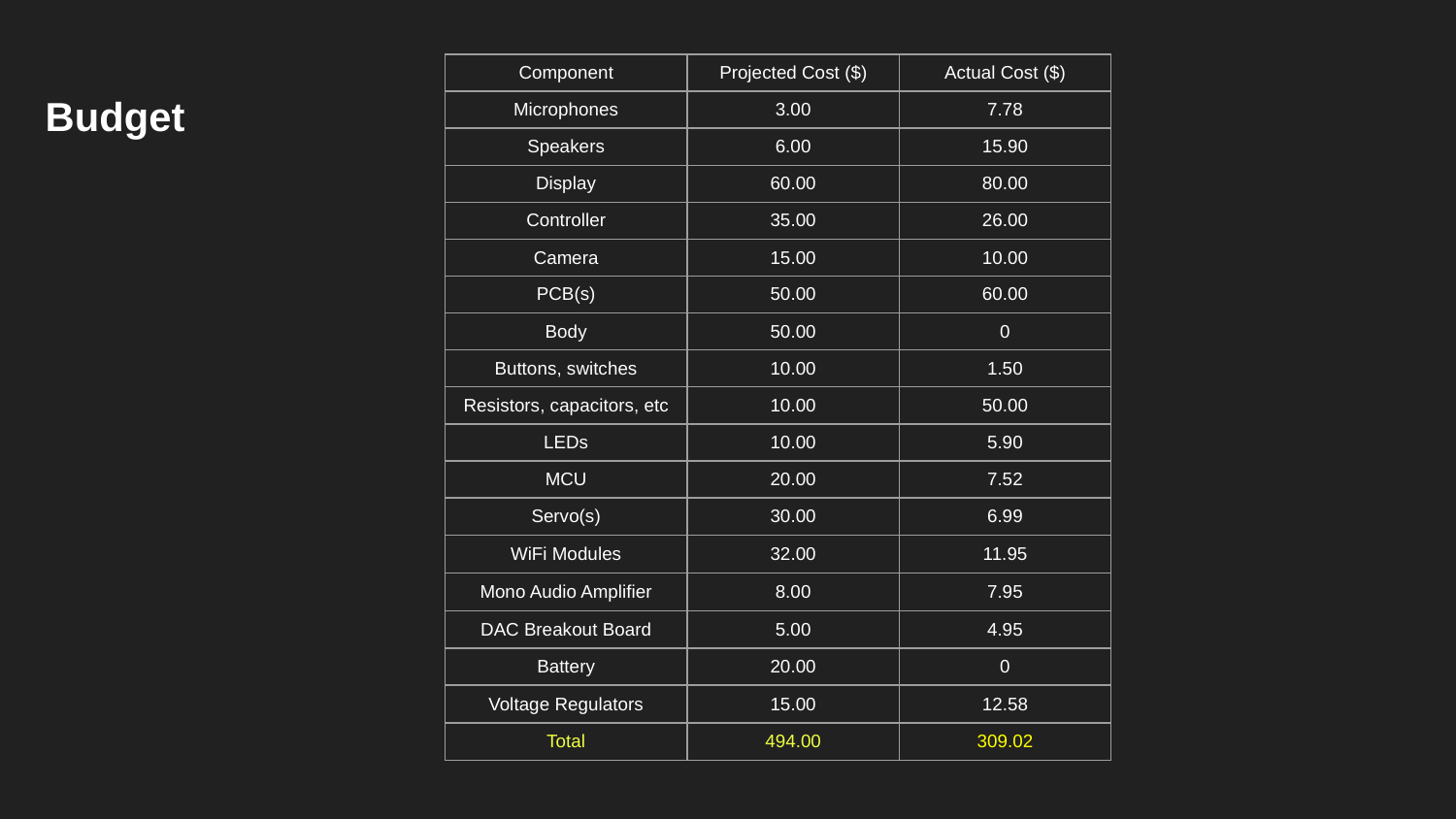

| Component | Projected Cost ($) | Actual Cost ($) |
| --- | --- | --- |
| Microphones | 3.00 | 7.78 |
| Speakers | 6.00 | 15.90 |
| Display | 60.00 | 80.00 |
| Controller | 35.00 | 26.00 |
| Camera | 15.00 | 10.00 |
| PCB(s) | 50.00 | 60.00 |
| Body | 50.00 | 0 |
| Buttons, switches | 10.00 | 1.50 |
| Resistors, capacitors, etc | 10.00 | 50.00 |
| LEDs | 10.00 | 5.90 |
| MCU | 20.00 | 7.52 |
| Servo(s) | 30.00 | 6.99 |
| WiFi Modules | 32.00 | 11.95 |
| Mono Audio Amplifier | 8.00 | 7.95 |
| DAC Breakout Board | 5.00 | 4.95 |
| Battery | 20.00 | 0 |
| Voltage Regulators | 15.00 | 12.58 |
| Total | 494.00 | 309.02 |
# Budget